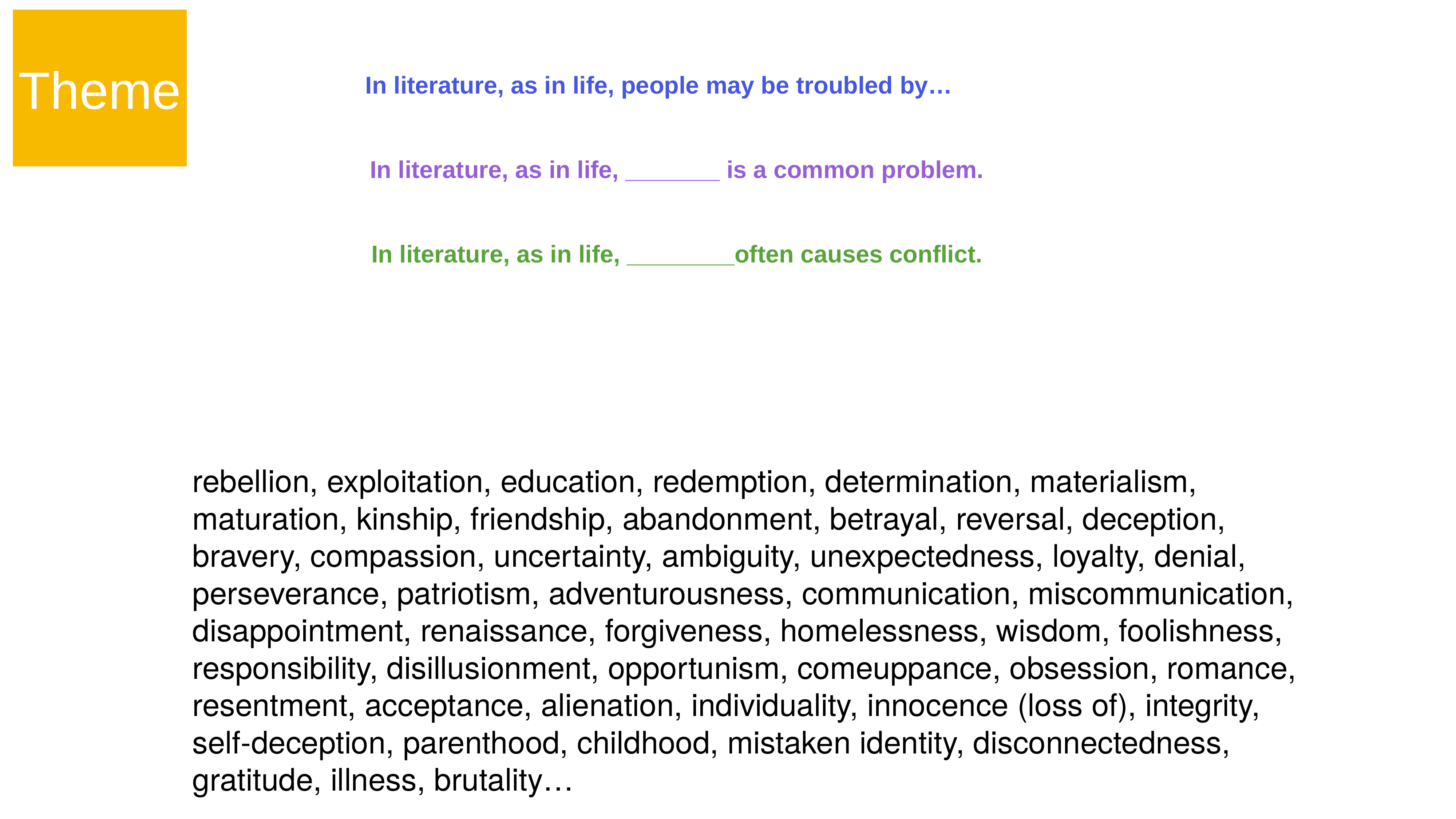

Theme
In literature, as in life, people may be troubled by…
In literature, as in life, _______ is a common problem.
In literature, as in life, ________often causes conflict.
rebellion, exploitation, education, redemption, determination, materialism,
maturation, kinship, friendship, abandonment, betrayal, reversal, deception,
bravery, compassion, uncertainty, ambiguity, unexpectedness, loyalty, denial,
perseverance, patriotism, adventurousness, communication, miscommunication,
disappointment, renaissance, forgiveness, homelessness, wisdom, foolishness,
responsibility, disillusionment, opportunism, comeuppance, obsession, romance,
resentment, acceptance, alienation, individuality, innocence (loss of), integrity,
self-deception, parenthood, childhood, mistaken identity, disconnectedness,
gratitude, illness, brutality…